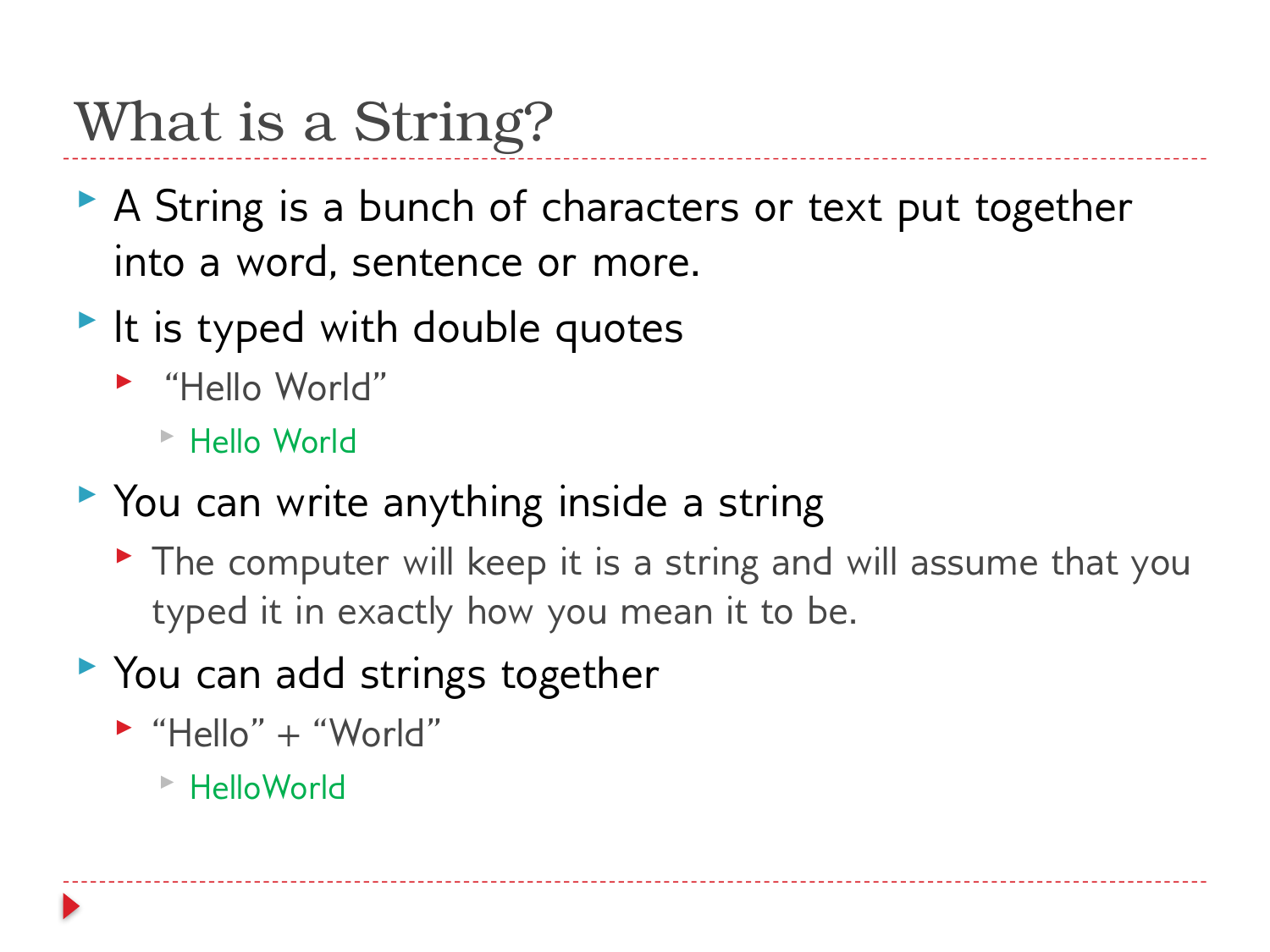

# What is a String?
A String is a bunch of characters or text put together into a word, sentence or more.
It is typed with double quotes
 “Hello World”
Hello World
You can write anything inside a string
The computer will keep it is a string and will assume that you typed it in exactly how you mean it to be.
You can add strings together
“Hello” + “World”
HelloWorld